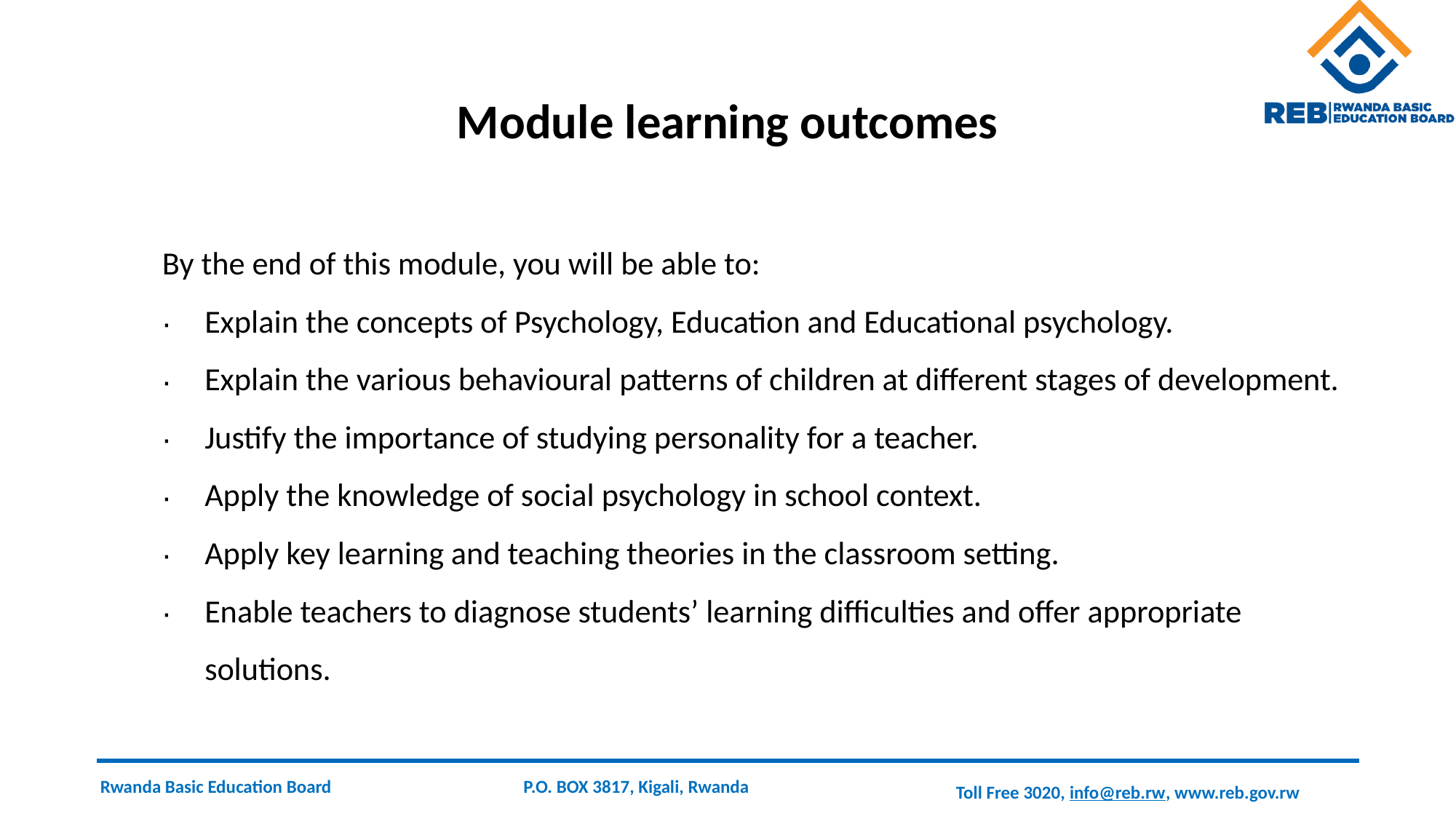

# Module learning outcomes
By the end of this module, you will be able to:
Explain the concepts of Psychology, Education and Educational psychology.
Explain the various behavioural patterns of children at different stages of development.
Justify the importance of studying personality for a teacher.
Apply the knowledge of social psychology in school context.
Apply key learning and teaching theories in the classroom setting.
Enable teachers to diagnose students’ learning difficulties and offer appropriate solutions.